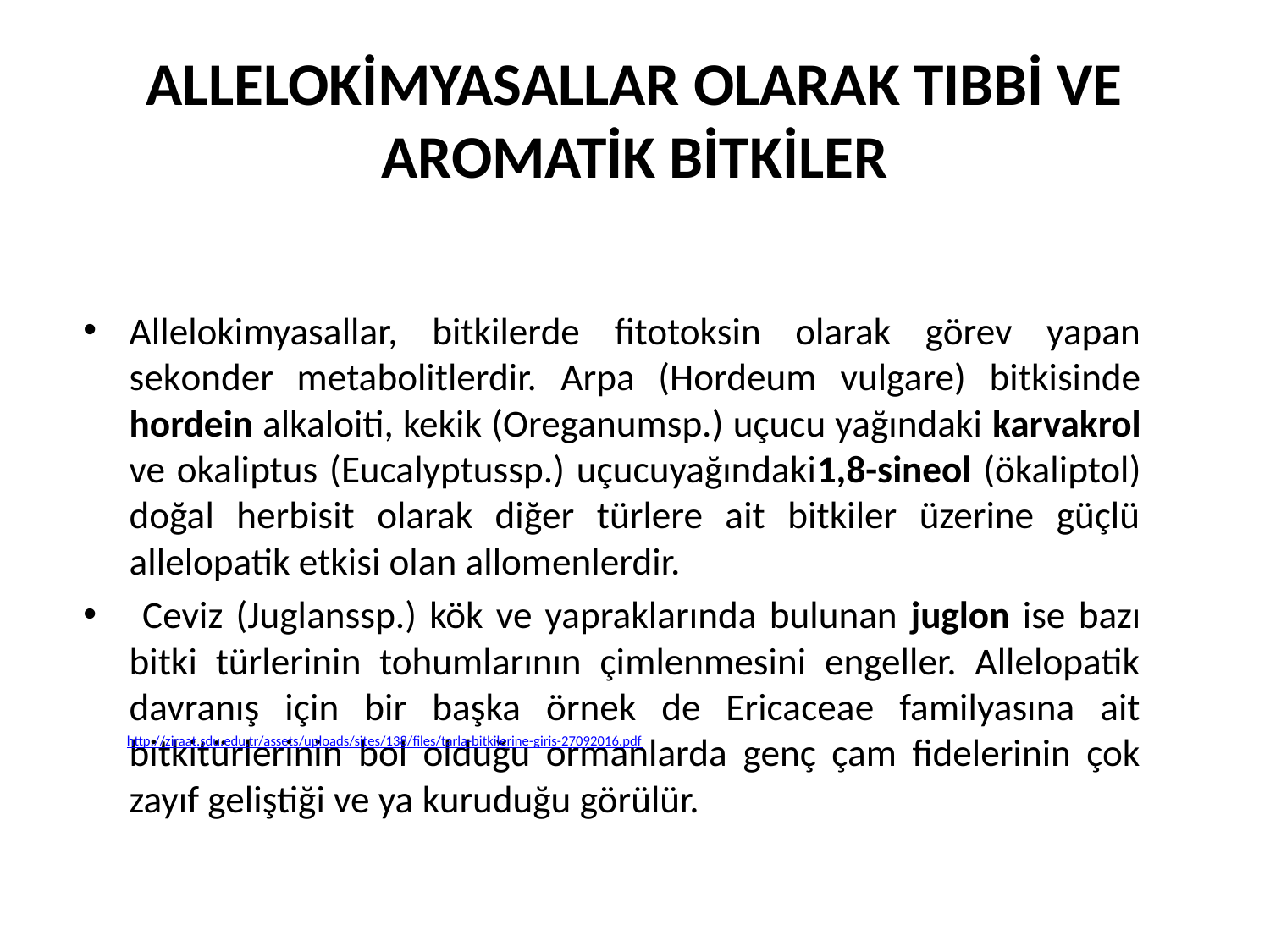

# ALLELOKİMYASALLAR OLARAK TIBBİ VE AROMATİK BİTKİLER
Allelokimyasallar, bitkilerde fitotoksin olarak görev yapan sekonder metabolitlerdir. Arpa (Hordeum vulgare) bitkisinde hordein alkaloiti, kekik (Oreganumsp.) uçucu yağındaki karvakrol ve okaliptus (Eucalyptussp.) uçucuyağındaki1,8-sineol (ökaliptol) doğal herbisit olarak diğer türlere ait bitkiler üzerine güçlü allelopatik etkisi olan allomenlerdir.
 Ceviz (Juglanssp.) kök ve yapraklarında bulunan juglon ise bazı bitki türlerinin tohumlarının çimlenmesini engeller. Allelopatik davranış için bir başka örnek de Ericaceae familyasına ait bitkitürlerinin bol olduğu ormanlarda genç çam fidelerinin çok zayıf geliştiği ve ya kuruduğu görülür.

http://ziraat.sdu.edu.tr/assets/uploads/sites/138/files/tarla-bitkilerine-giris-27092016.pdf